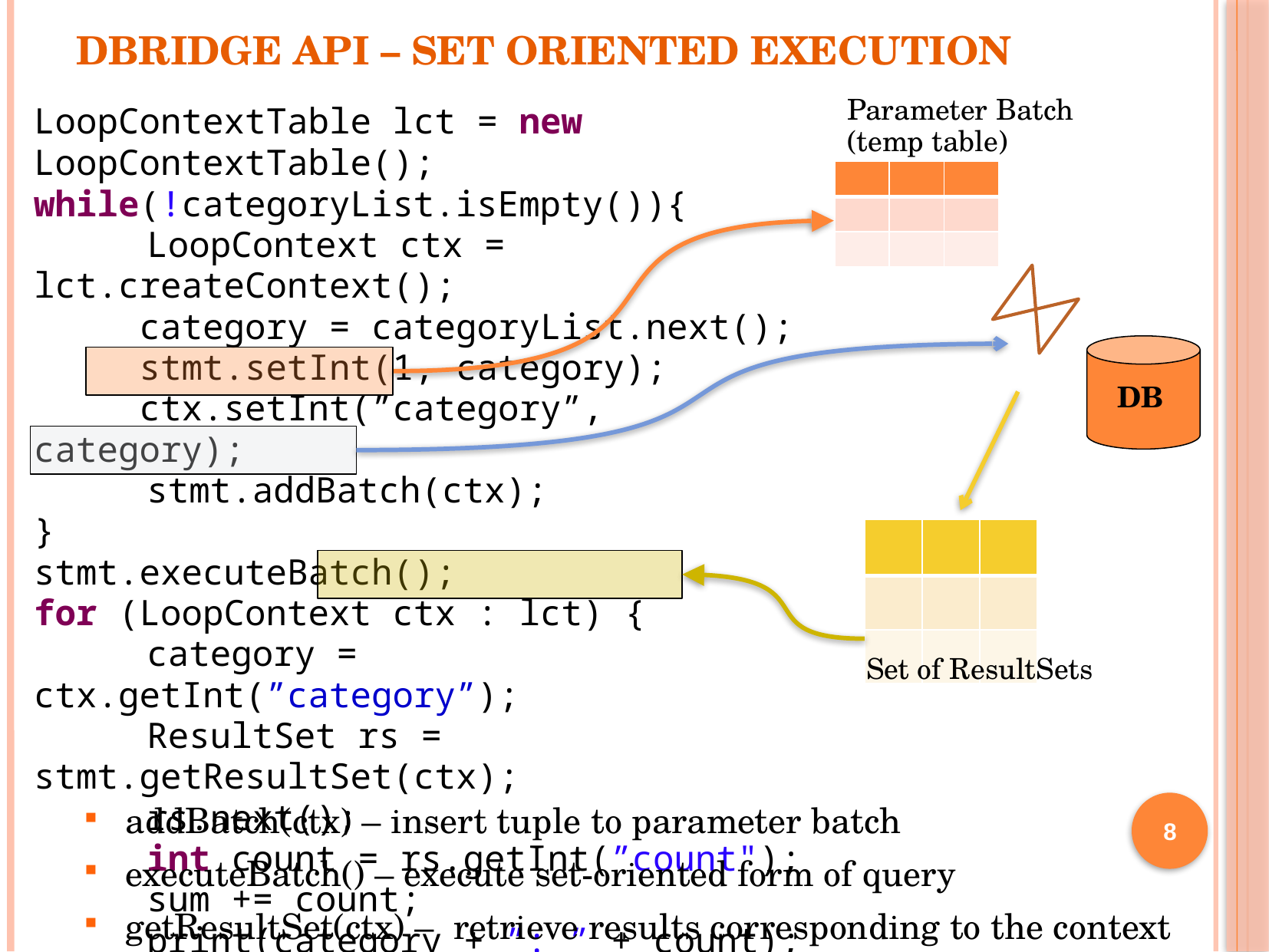

# DBridge API – Set oriented execution
Parameter Batch
(temp table)
LoopContextTable lct = new LoopContextTable();
while(!categoryList.isEmpty()){
		LoopContext ctx = lct.createContext();
     category = categoryList.next();
     stmt.setInt(1, category);
     ctx.setInt(”category”, category);
		stmt.addBatch(ctx);
}
stmt.executeBatch();
for (LoopContext ctx : lct) {
		category = ctx.getInt(”category”);
		ResultSet rs = stmt.getResultSet(ctx);
		rs.next();
		int count = rs.getInt(”count");
		sum += count;
		print(category + ”: ” + count);
}
|  |  |  |
| --- | --- | --- |
|  |  |  |
|  |  |  |

DB

|  |  |  |
| --- | --- | --- |
|  |  |  |
|  |  |  |

Set of ResultSets
addBatch(ctx) – insert tuple to parameter batch
executeBatch() – execute set-oriented form of query
getResultSet(ctx) –  retrieve results corresponding to the context
8